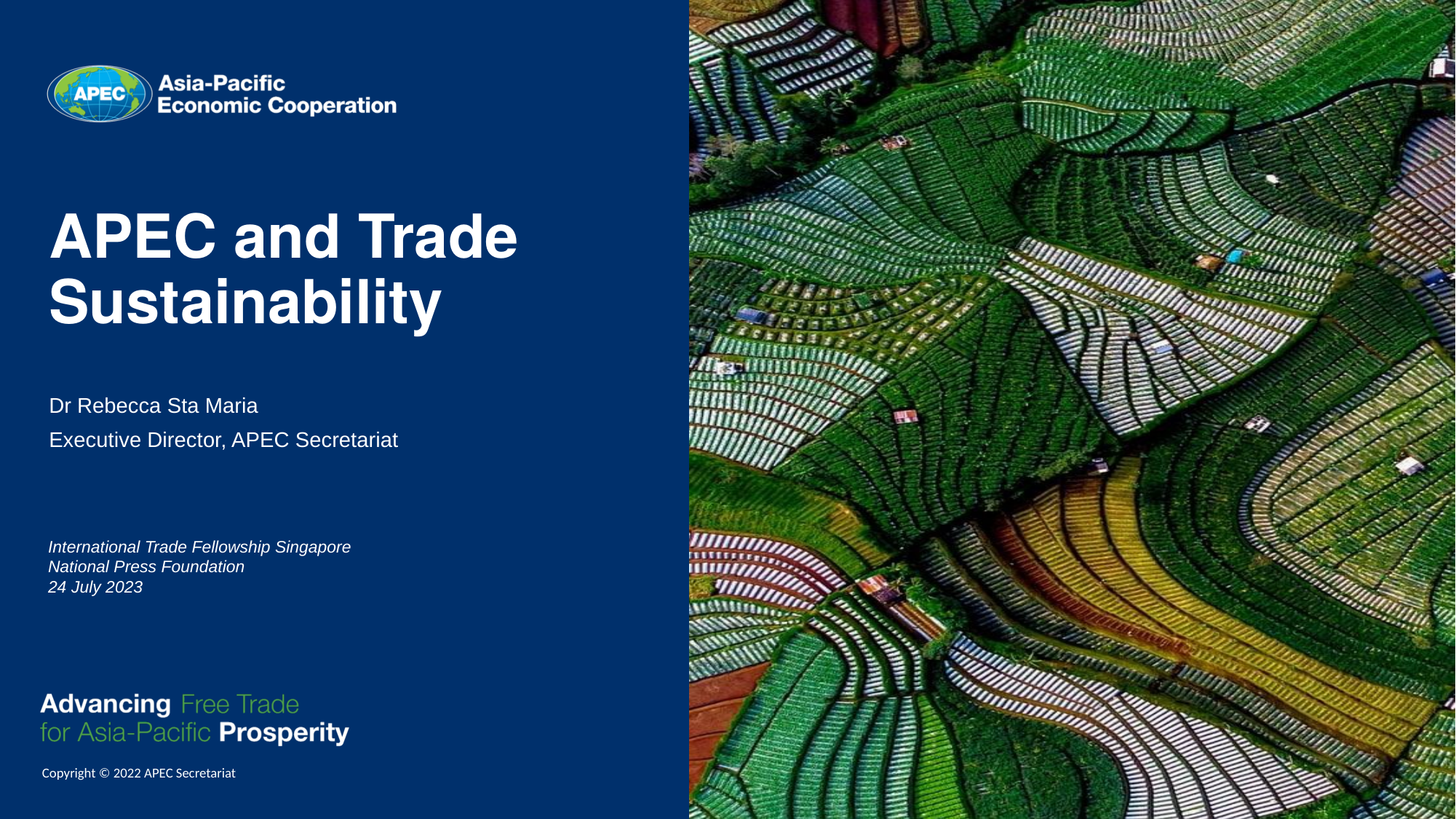

# APEC and Trade Sustainability
Dr Rebecca Sta Maria
Executive Director, APEC Secretariat
International Trade Fellowship Singapore
National Press Foundation
24 July 2023